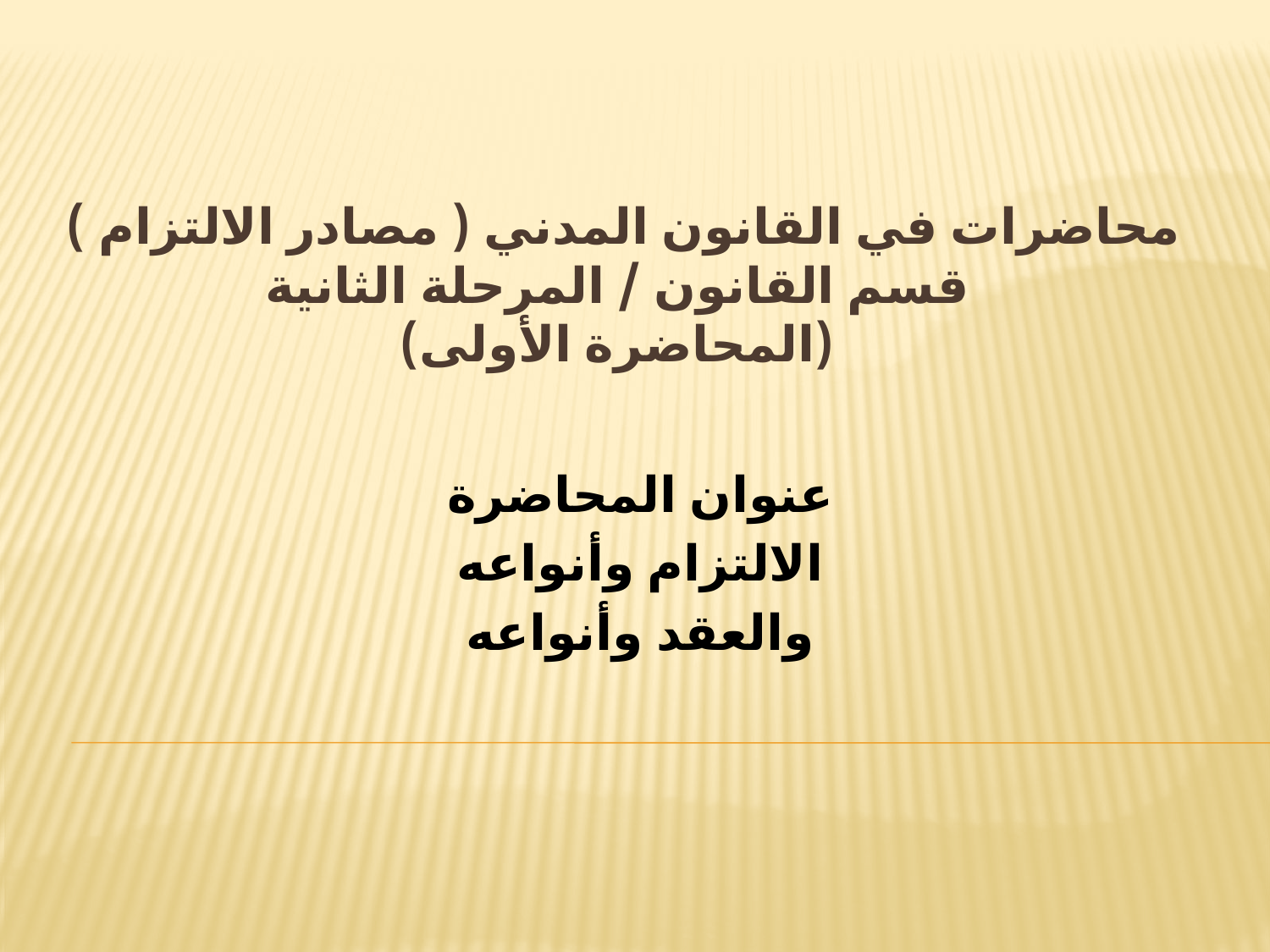

# محاضرات في القانون المدني ( مصادر الالتزام ) قسم القانون / المرحلة الثانية (المحاضرة الأولى)
عنوان المحاضرة
الالتزام وأنواعه
والعقد وأنواعه